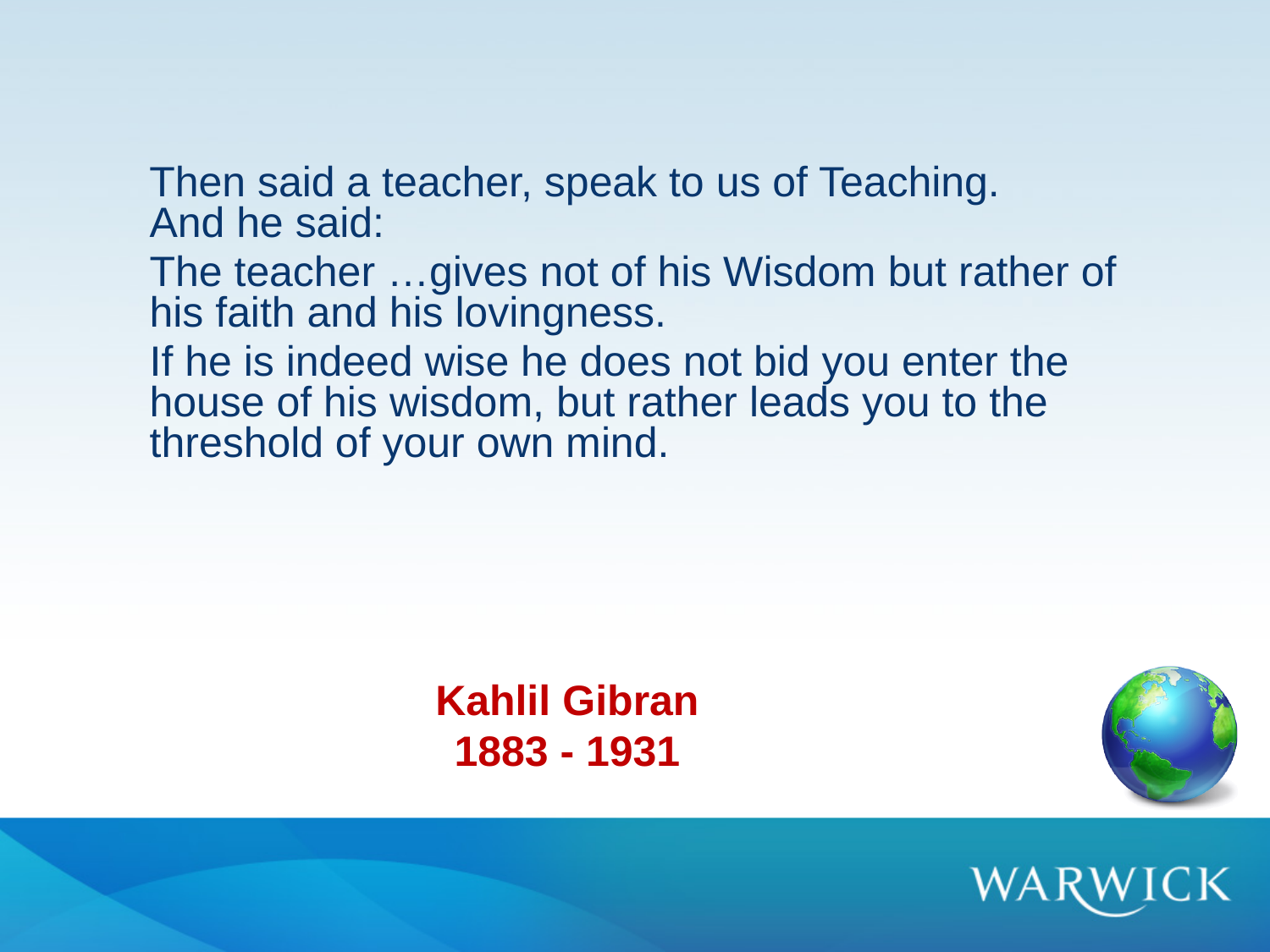

Then said a teacher, speak to us of Teaching.
And he said:
	The teacher …gives not of his Wisdom but rather of his faith and his lovingness.
	If he is indeed wise he does not bid you enter the house of his wisdom, but rather leads you to the threshold of your own mind.
# Kahlil Gibran 1883 - 1931